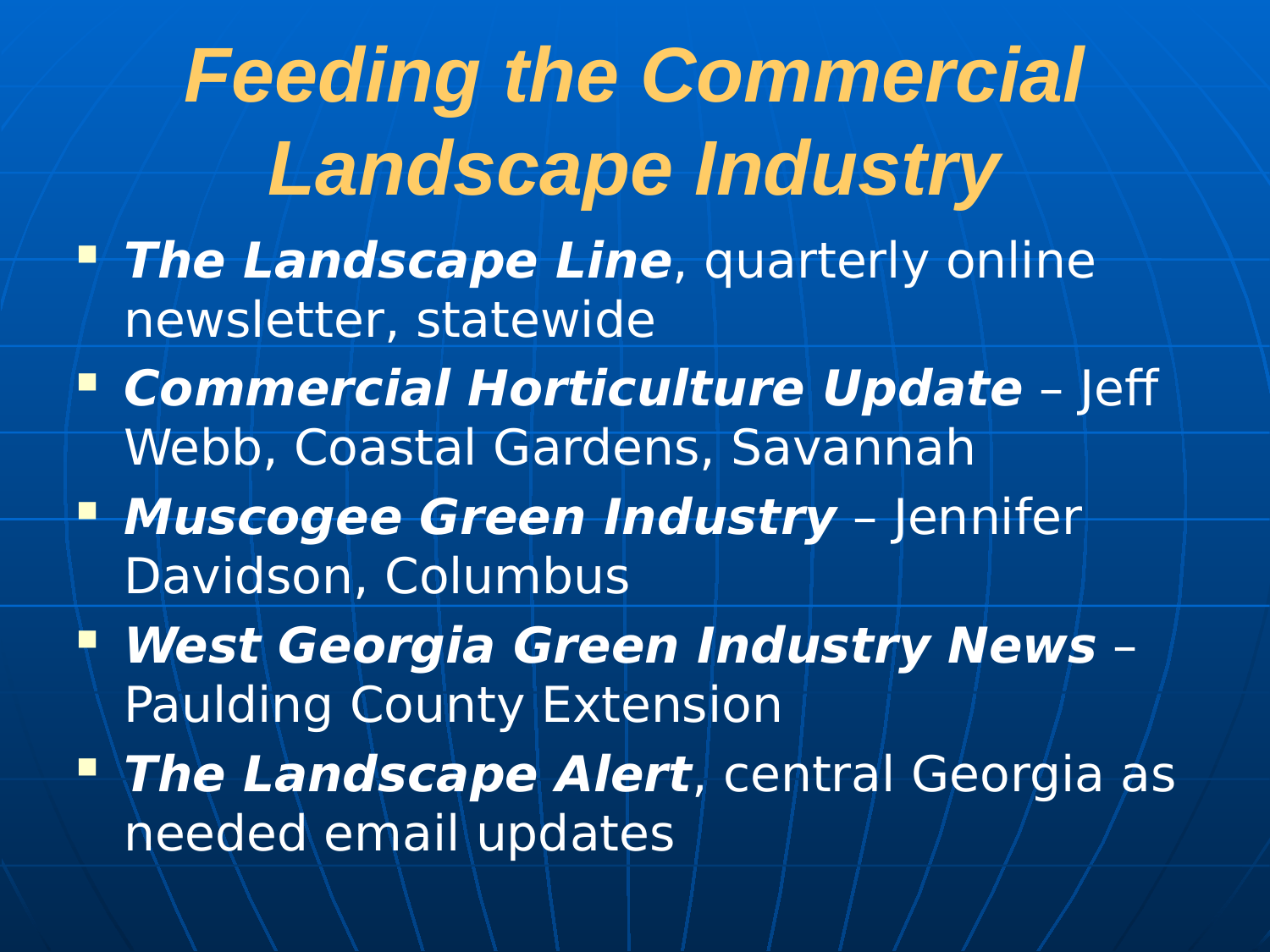

# Feeding the Commercial Landscape Industry
The Landscape Line, quarterly online newsletter, statewide
Commercial Horticulture Update – Jeff Webb, Coastal Gardens, Savannah
Muscogee Green Industry – Jennifer Davidson, Columbus
West Georgia Green Industry News – Paulding County Extension
The Landscape Alert, central Georgia as needed email updates